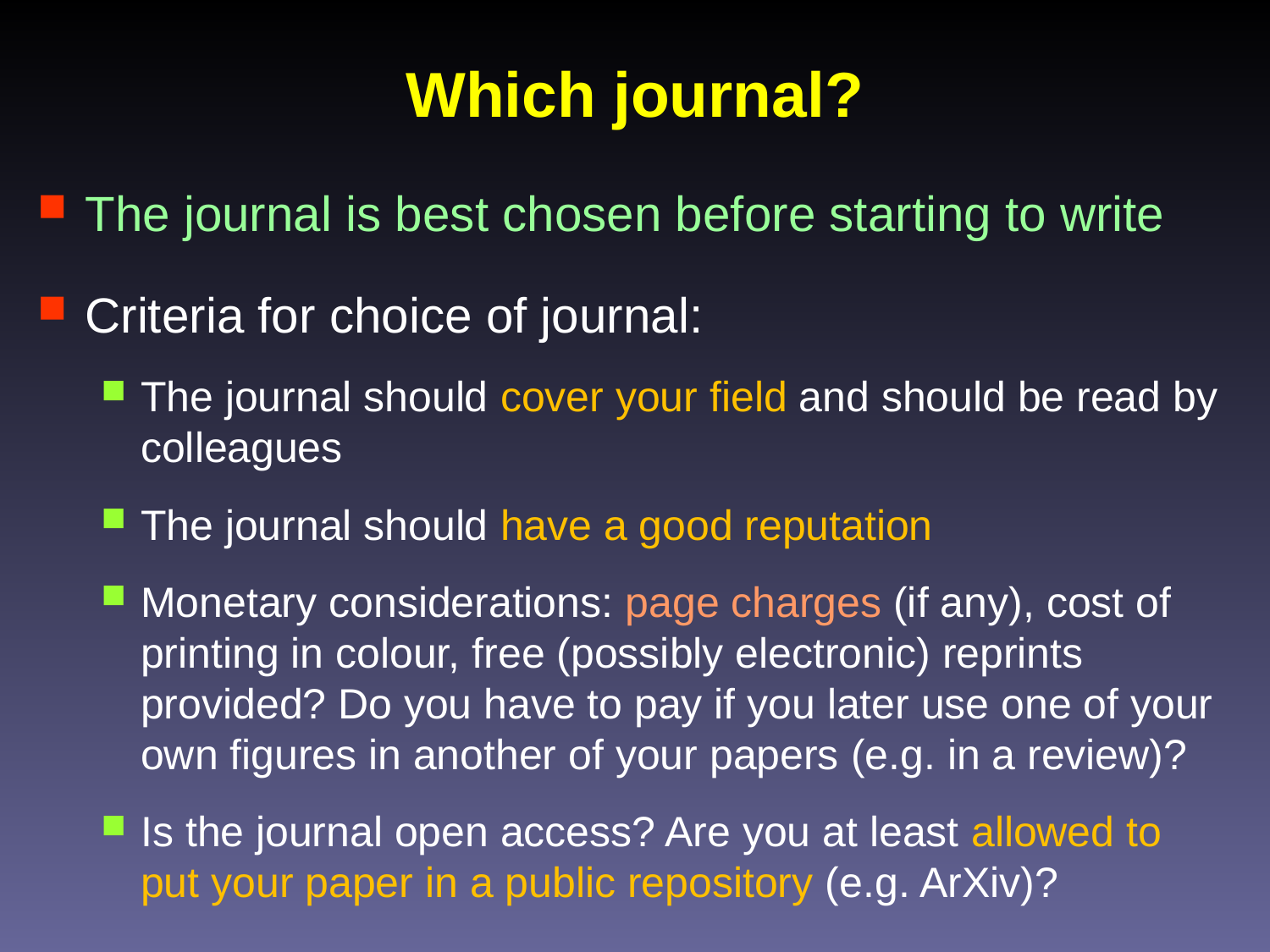

# Which journal?
The journal is best chosen before starting to write
Criteria for choice of journal:
The journal should cover your field and should be read by colleagues
The journal should have a good reputation
Monetary considerations: page charges (if any), cost of printing in colour, free (possibly electronic) reprints provided? Do you have to pay if you later use one of your own figures in another of your papers (e.g. in a review)?
Is the journal open access? Are you at least allowed to put your paper in a public repository (e.g. ArXiv)?